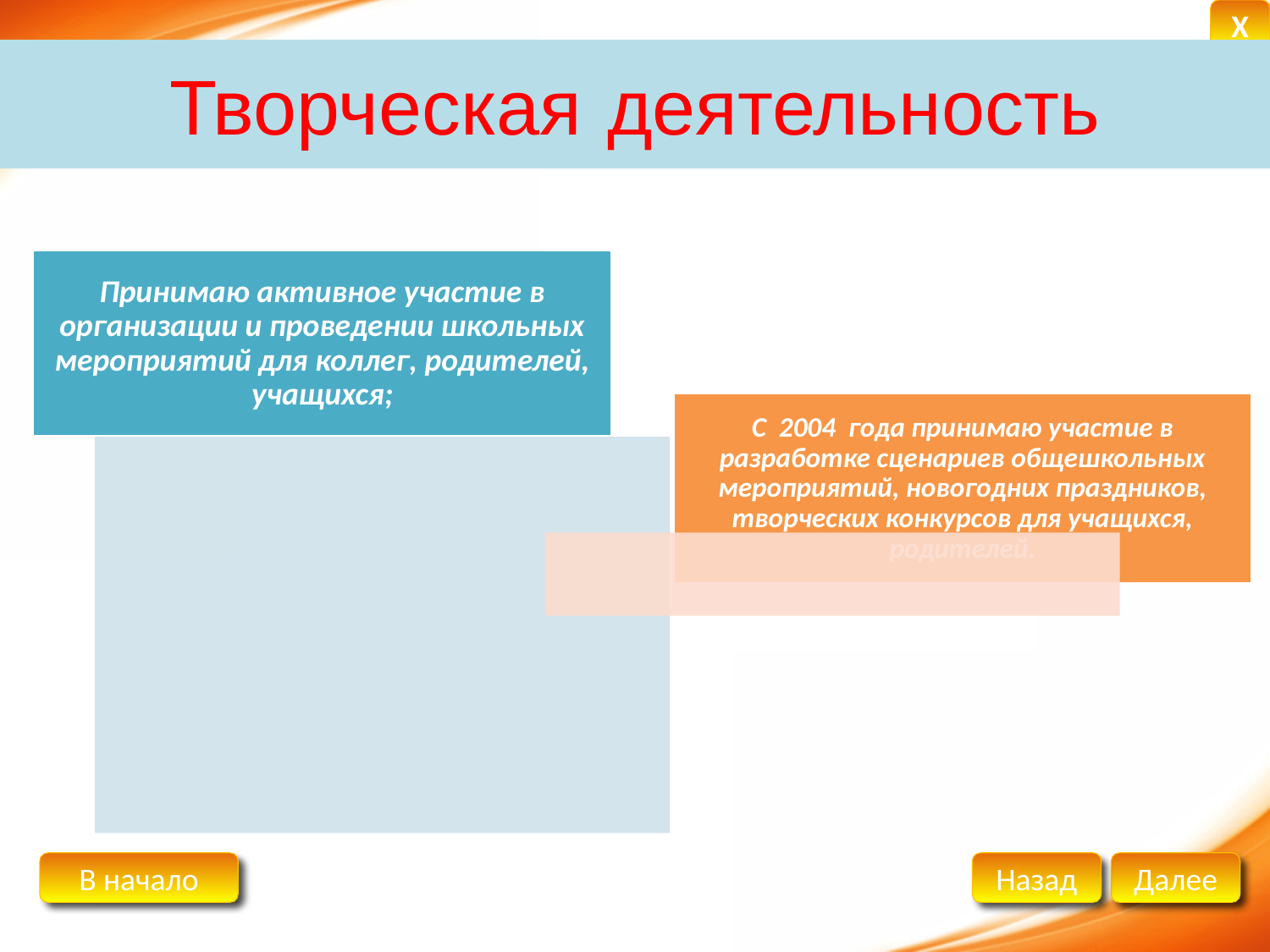

# Творческая деятельность
Принимаю активное участие в организации и проведении школьных мероприятий для коллег, родителей, учащихся;
С  2004  года принимаю участие в разработке сценариев общешкольных мероприятий, новогодних праздников, творческих конкурсов для учащихся, родителей.